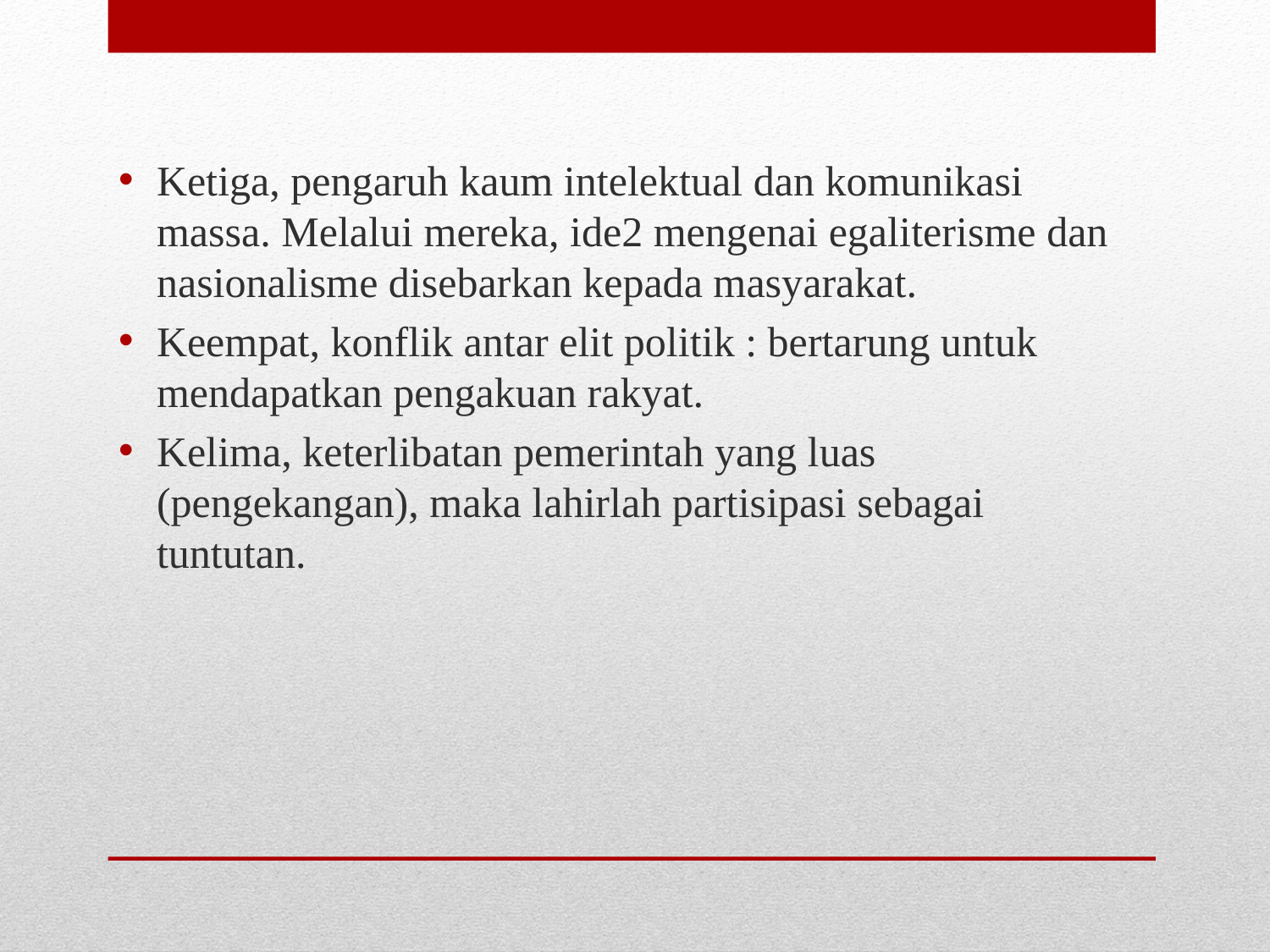

Ketiga, pengaruh kaum intelektual dan komunikasi massa. Melalui mereka, ide2 mengenai egaliterisme dan nasionalisme disebarkan kepada masyarakat.
Keempat, konflik antar elit politik : bertarung untuk mendapatkan pengakuan rakyat.
Kelima, keterlibatan pemerintah yang luas (pengekangan), maka lahirlah partisipasi sebagai tuntutan.
#